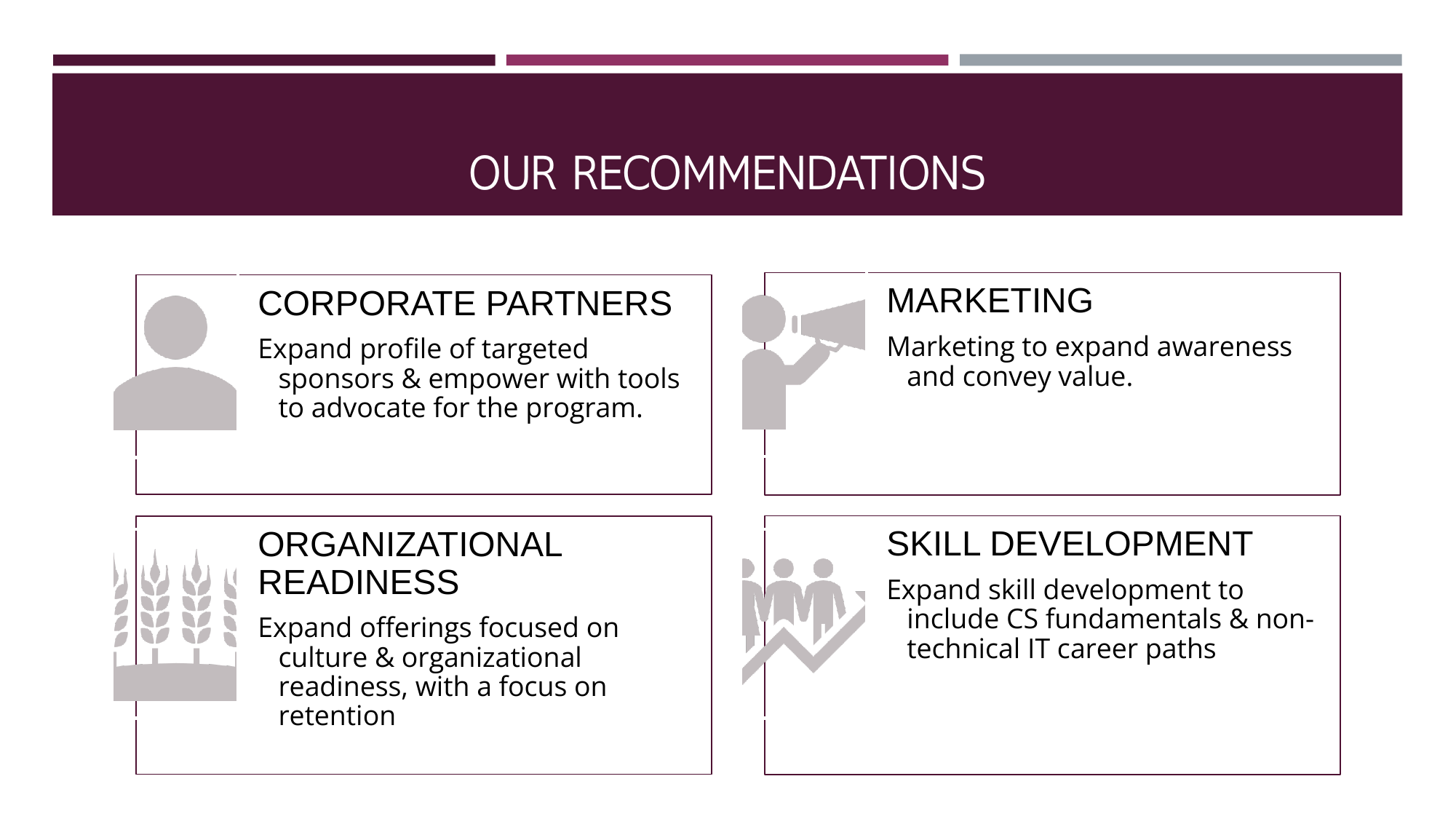

# OUR RECOMMENDATIONS

MARKETING
Marketing to expand awareness and convey value.

CORPORATE PARTNERS
Expand profile of targeted sponsors & empower with tools to advocate for the program.

SKILL DEVELOPMENT
Expand skill development to include CS fundamentals & non-technical IT career paths

ORGANIZATIONAL READINESS
Expand offerings focused on culture & organizational readiness, with a focus on retention